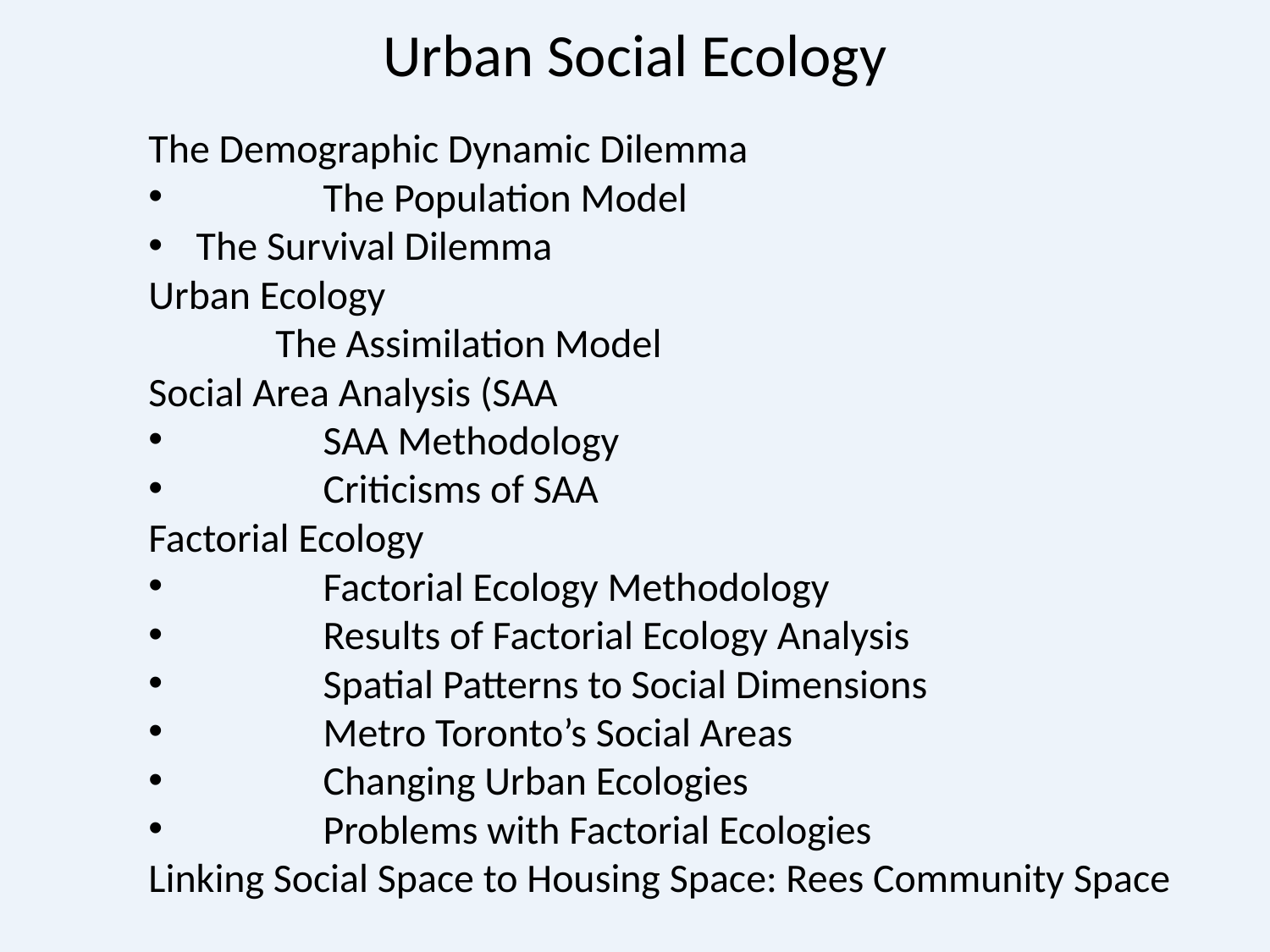

# Urban Social Ecology
The Demographic Dynamic Dilemma
	The Population Model
The Survival Dilemma
Urban Ecology
	The Assimilation Model
Social Area Analysis (SAA
	SAA Methodology
	Criticisms of SAA
Factorial Ecology
	Factorial Ecology Methodology
	Results of Factorial Ecology Analysis
	Spatial Patterns to Social Dimensions
	Metro Toronto’s Social Areas
	Changing Urban Ecologies
	Problems with Factorial Ecologies
Linking Social Space to Housing Space: Rees Community Space